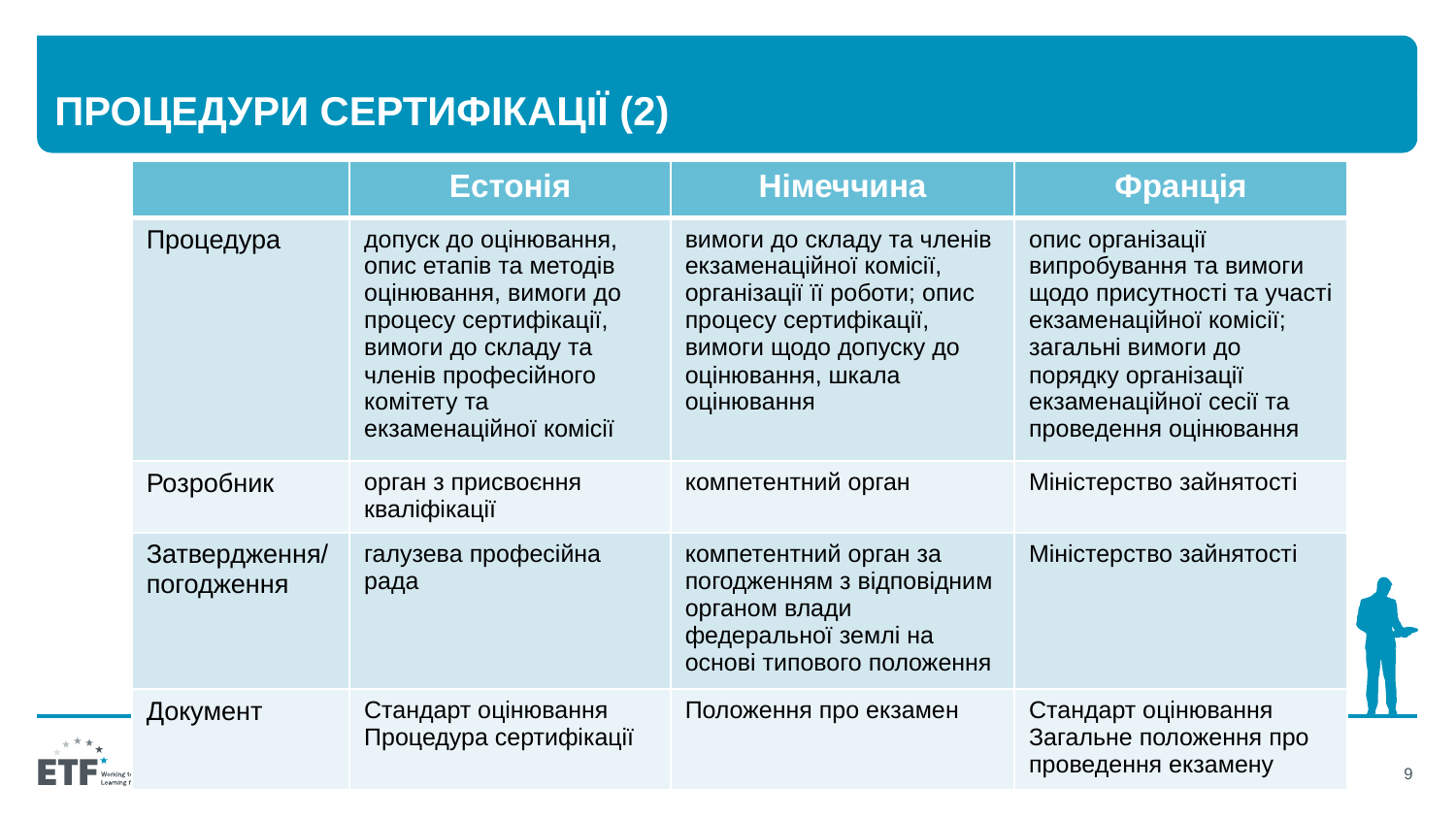

# Процедури сертифікації (2)
|  | Естонія | Німеччина | Франція |
| --- | --- | --- | --- |
| Процедура | допуск до оцінювання, опис етапів та методів оцінювання, вимоги до процесу сертифікації, вимоги до складу та членів професійного комітету та екзаменаційної комісії | вимоги до складу та членів екзаменаційної комісії, організації її роботи; опис процесу сертифікації, вимоги щодо допуску до оцінювання, шкала оцінювання | опис організації випробування та вимоги щодо присутності та участі екзаменаційної комісії; загальні вимоги до порядку організації екзаменаційної сесії та проведення оцінювання |
| Розробник | орган з присвоєння кваліфікації | компетентний орган | Міністерство зайнятості |
| Затвердження/ погодження | галузева професійна рада | компетентний орган за погодженням з відповідним органом влади федеральної землі на основі типового положення | Міністерство зайнятості |
| Документ | Стандарт оцінювання Процедура сертифікації | Положення про екзамен | Стандарт оцінювання Загальне положення про проведення екзамену |

9